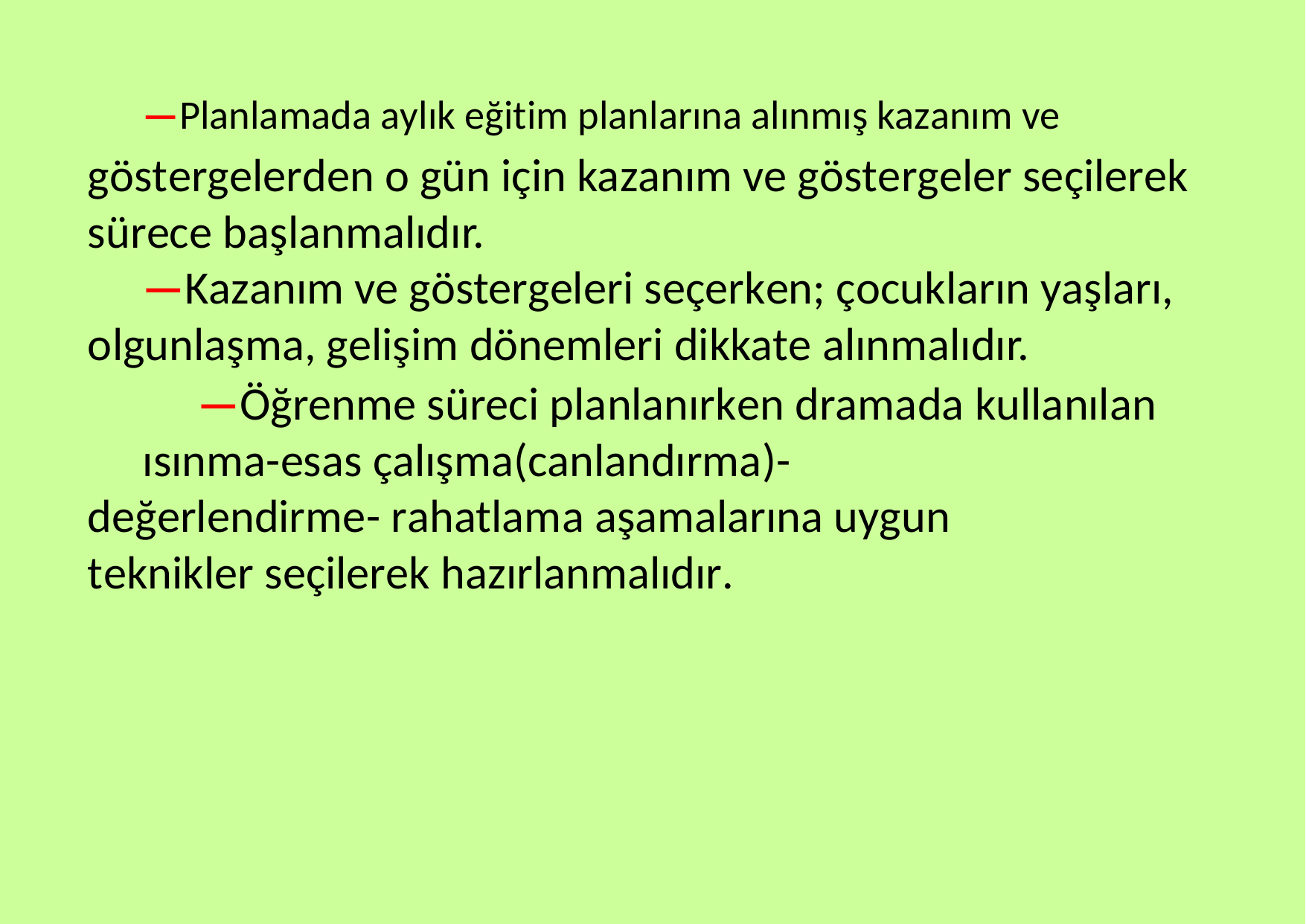

—Planlamada aylık eğitim planlarına alınmış kazanım ve
göstergelerden o gün için kazanım ve göstergeler seçilerek sürece başlanmalıdır.
—Kazanım ve göstergeleri seçerken; çocukların yaşları, olgunlaşma, gelişim dönemleri dikkate alınmalıdır.
—Öğrenme süreci planlanırken dramada kullanılan
ısınma-esas çalışma(canlandırma)-değerlendirme- rahatlama aşamalarına uygun teknikler seçilerek hazırlanmalıdır.